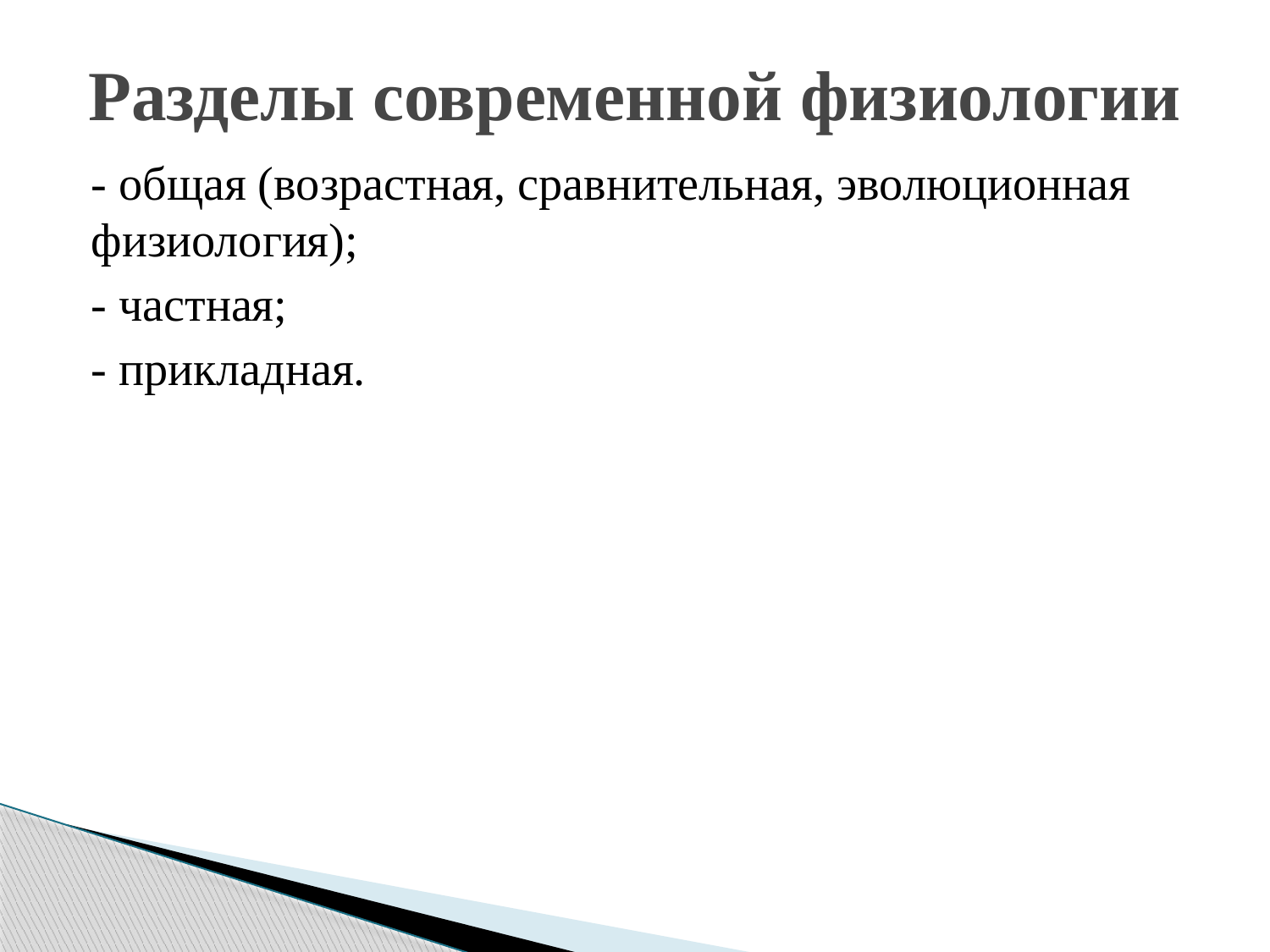

# Разделы современной физиологии
- общая (возрастная, сравнительная, эволюционная физиология);
- частная;
- прикладная.